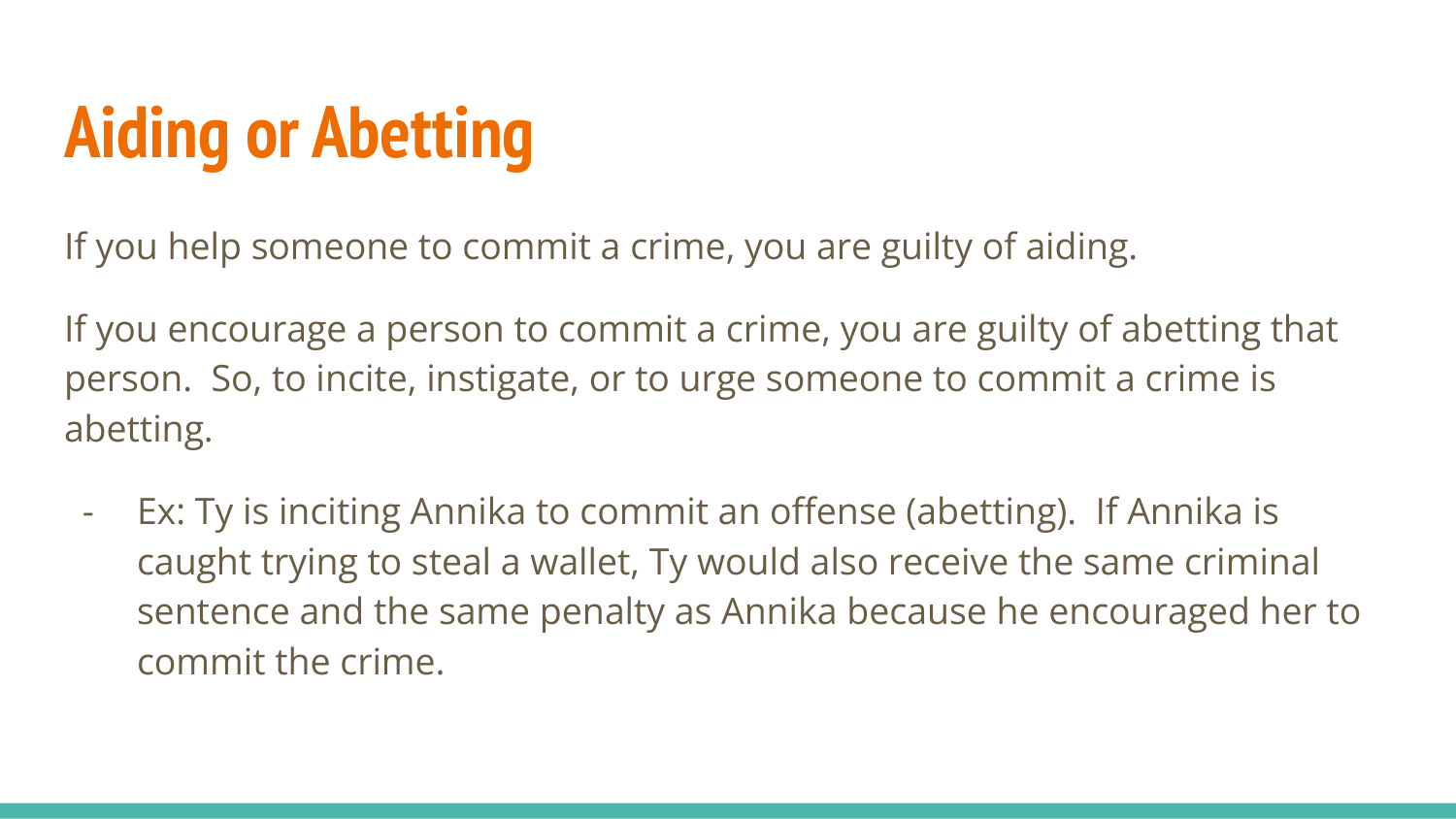

# Aiding or Abetting
If you help someone to commit a crime, you are guilty of aiding.
If you encourage a person to commit a crime, you are guilty of abetting that person.  So, to incite, instigate, or to urge someone to commit a crime is abetting.
Ex: Ty is inciting Annika to commit an offense (abetting).  If Annika is caught trying to steal a wallet, Ty would also receive the same criminal sentence and the same penalty as Annika because he encouraged her to commit the crime.